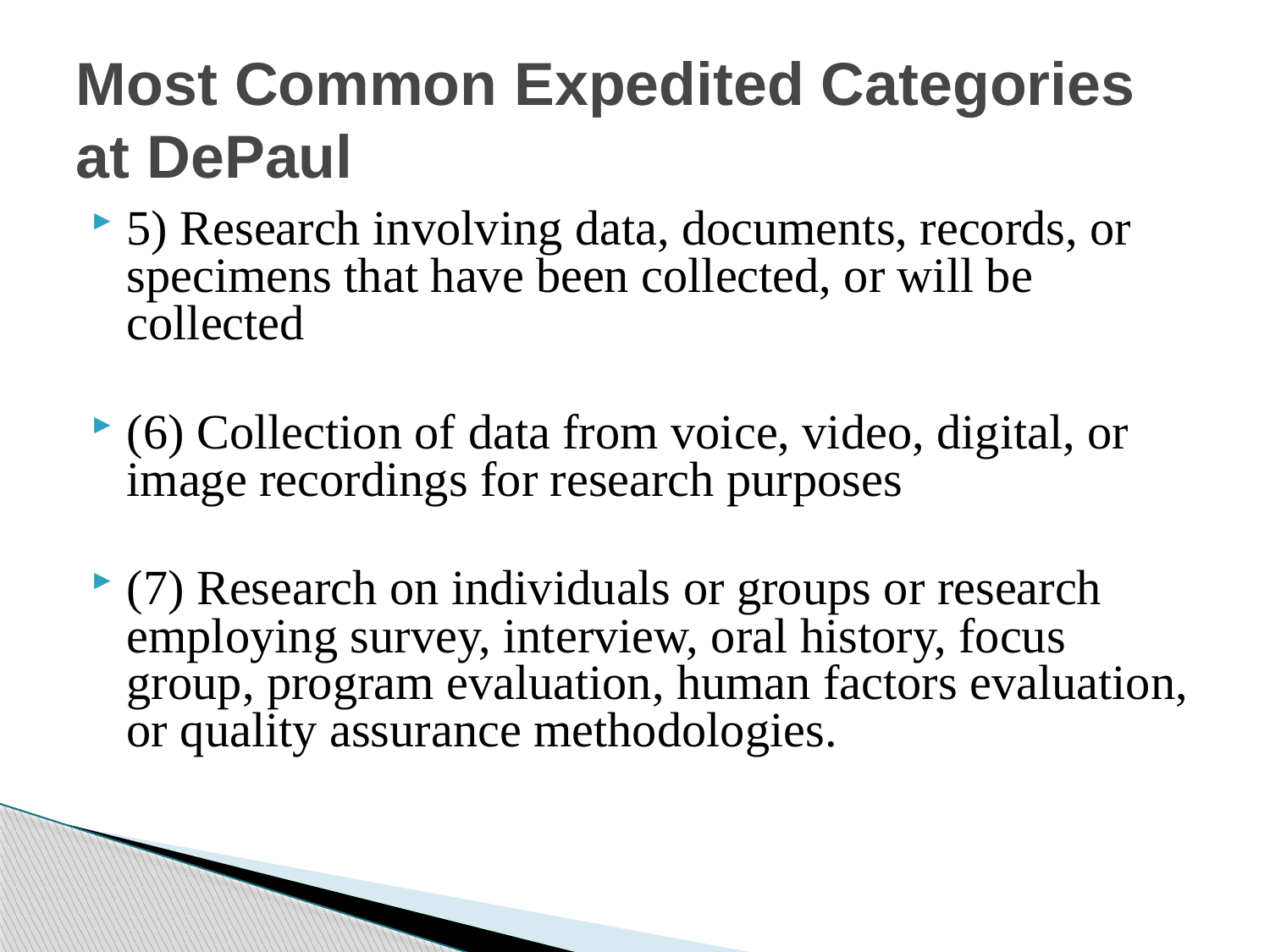

# Most Common Expedited Categories at DePaul
5) Research involving data, documents, records, or specimens that have been collected, or will be collected

(6) Collection of data from voice, video, digital, or image recordings for research purposes

(7) Research on individuals or groups or research employing survey, interview, oral history, focus group, program evaluation, human factors evaluation, or quality assurance methodologies.